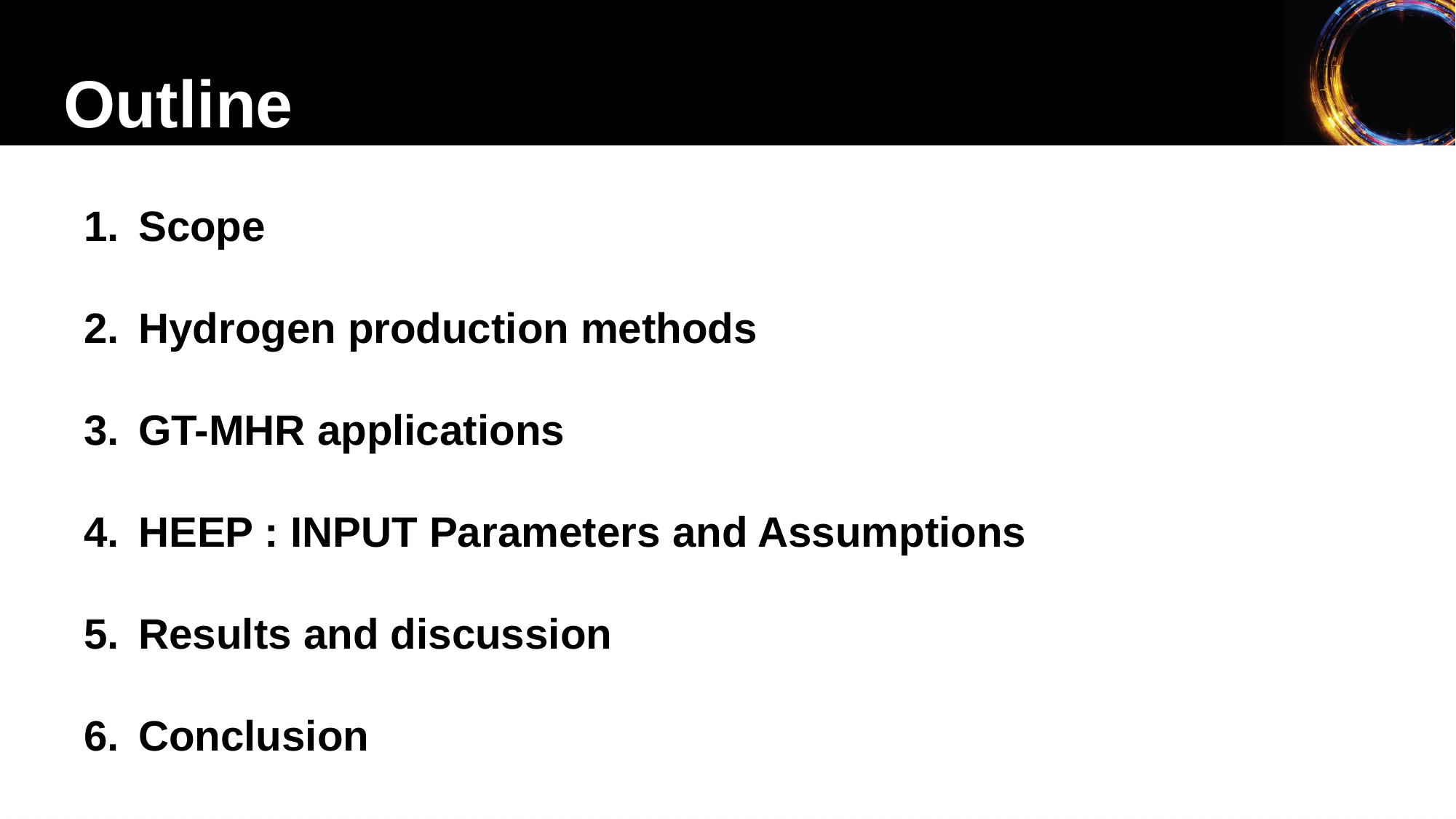

Outline
Scope

Hydrogen production methods

GT-MHR applications

HEEP : INPUT Parameters and Assumptions

Results and discussion

Conclusion